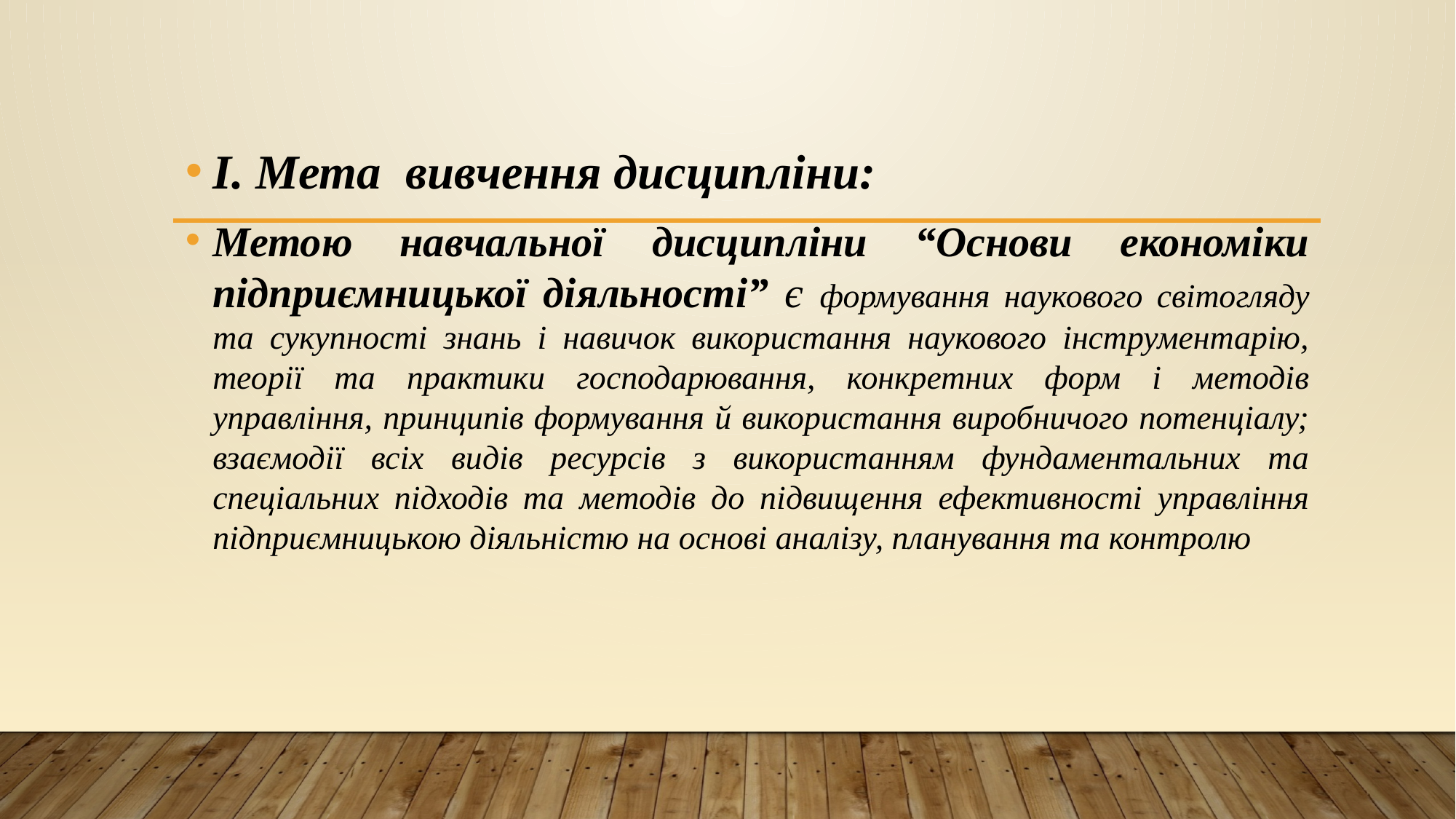

І. Мета  вивчення дисципліни:
Метою навчальної дисципліни “Основи економіки підприємницької діяльності” є формування наукового світогляду та сукупності знань і навичок використання наукового інструментарію, теорії та практики господарювання, конкретних форм і методів управління, принципів формування й використання виробничого потенціалу; взаємодії всіх видів ресурсів з використанням фундаментальних та спеціальних підходів та методів до підвищення ефективності управління підприємницькою діяльністю на основі аналізу, планування та контролю